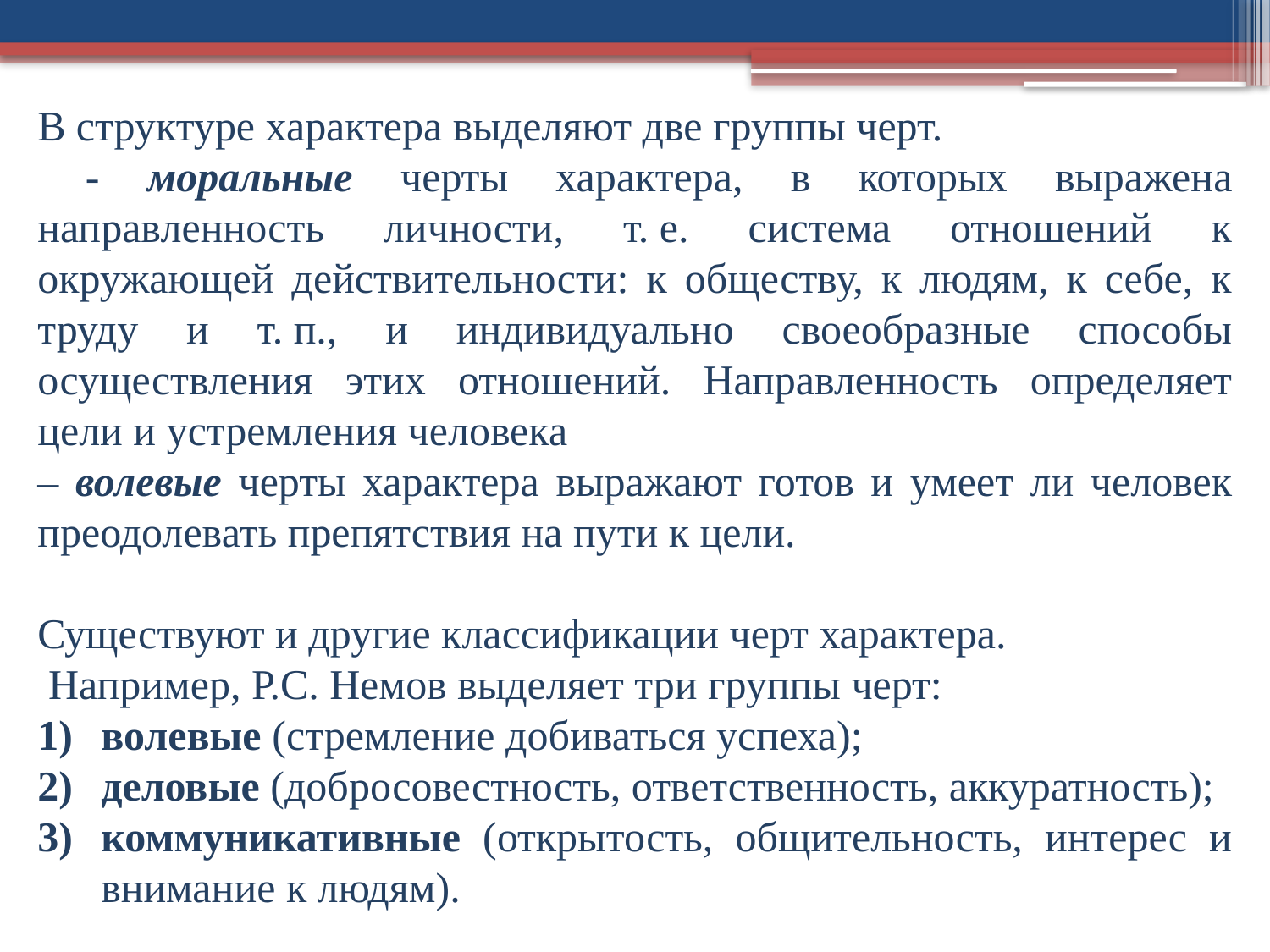

В структуре характера выделяют две группы черт.
 - моральные черты характера, в которых выражена направленность личности, т. е. система отношений к окружающей действительности: к обществу, к людям, к себе, к труду и т. п., и индивидуально своеобразные способы осуществления этих отношений. Направленность определяет цели и устремления человека
– волевые черты характера выражают готов и умеет ли человек преодолевать препятствия на пути к цели.

Существуют и другие классификации черт характера.
 Например, Р.С. Немов выделяет три группы черт:
волевые (стремление добиваться успеха);
деловые (добросовестность, ответственность, аккуратность);
коммуникативные (открытость, общительность, интерес и внимание к людям).